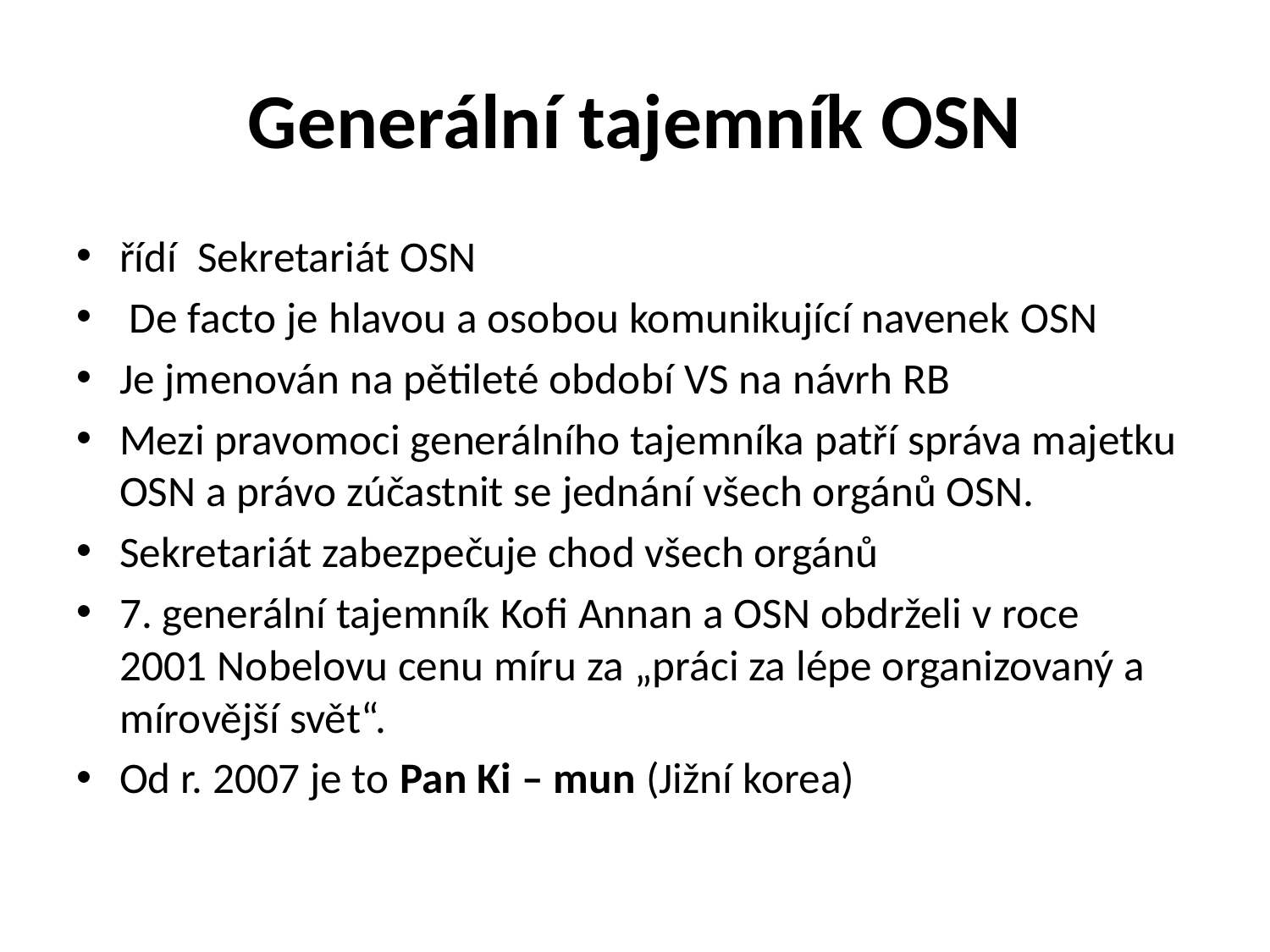

# Generální tajemník OSN
řídí  Sekretariát OSN
 De facto je hlavou a osobou komunikující navenek OSN
Je jmenován na pětileté období VS na návrh RB
Mezi pravomoci generálního tajemníka patří správa majetku OSN a právo zúčastnit se jednání všech orgánů OSN.
Sekretariát zabezpečuje chod všech orgánů
7. generální tajemník Kofi Annan a OSN obdrželi v roce 2001 Nobelovu cenu míru za „práci za lépe organizovaný a mírovější svět“.
Od r. 2007 je to Pan Ki – mun (Jižní korea)